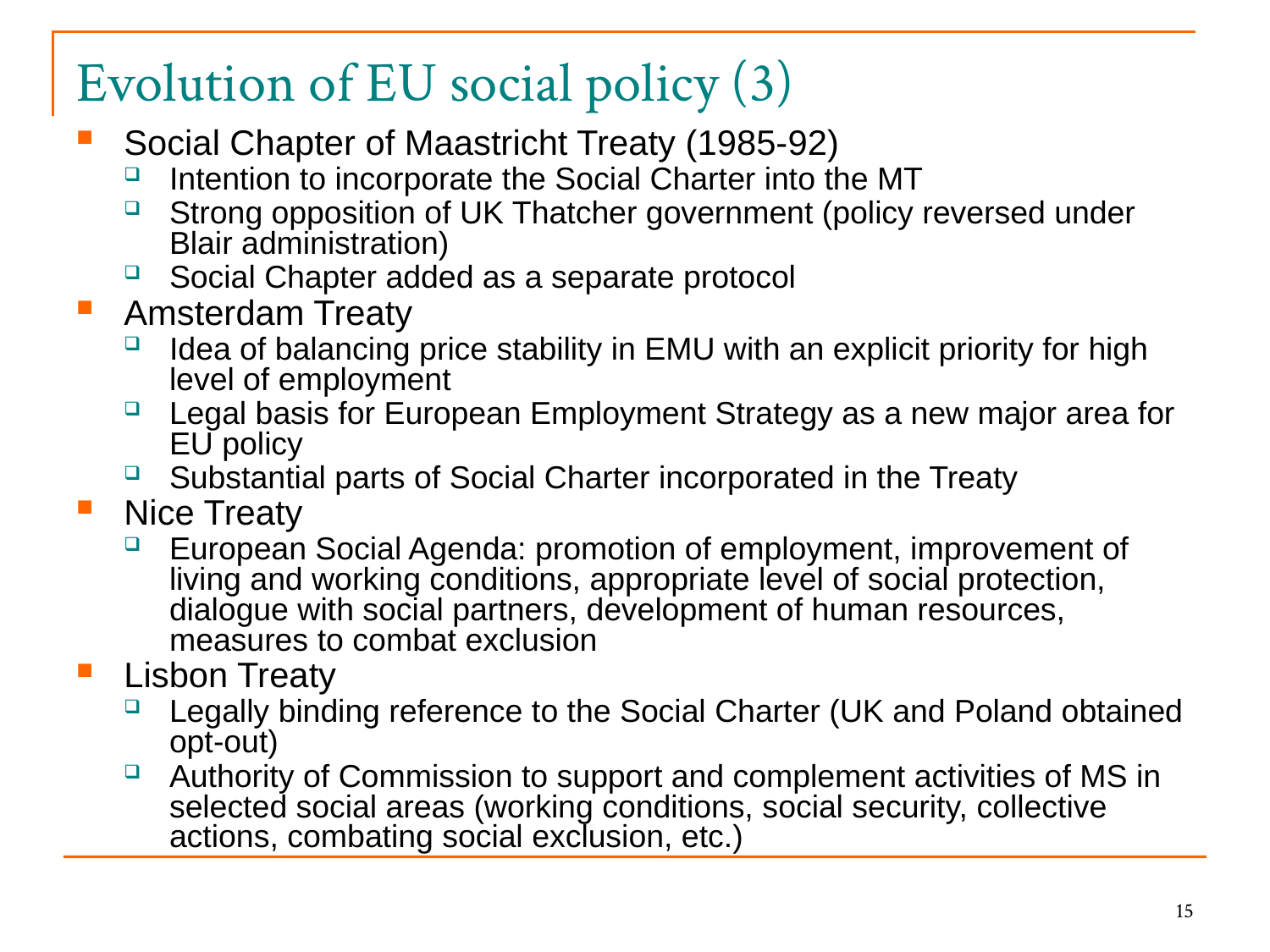

# Evolution of EU social policy (3)
Social Chapter of Maastricht Treaty (1985-92)
Intention to incorporate the Social Charter into the MT
Strong opposition of UK Thatcher government (policy reversed under Blair administration)
Social Chapter added as a separate protocol
Amsterdam Treaty
Idea of balancing price stability in EMU with an explicit priority for high level of employment
Legal basis for European Employment Strategy as a new major area for EU policy
Substantial parts of Social Charter incorporated in the Treaty
Nice Treaty
European Social Agenda: promotion of employment, improvement of living and working conditions, appropriate level of social protection, dialogue with social partners, development of human resources, measures to combat exclusion
Lisbon Treaty
Legally binding reference to the Social Charter (UK and Poland obtained opt-out)
Authority of Commission to support and complement activities of MS in selected social areas (working conditions, social security, collective actions, combating social exclusion, etc.)
15